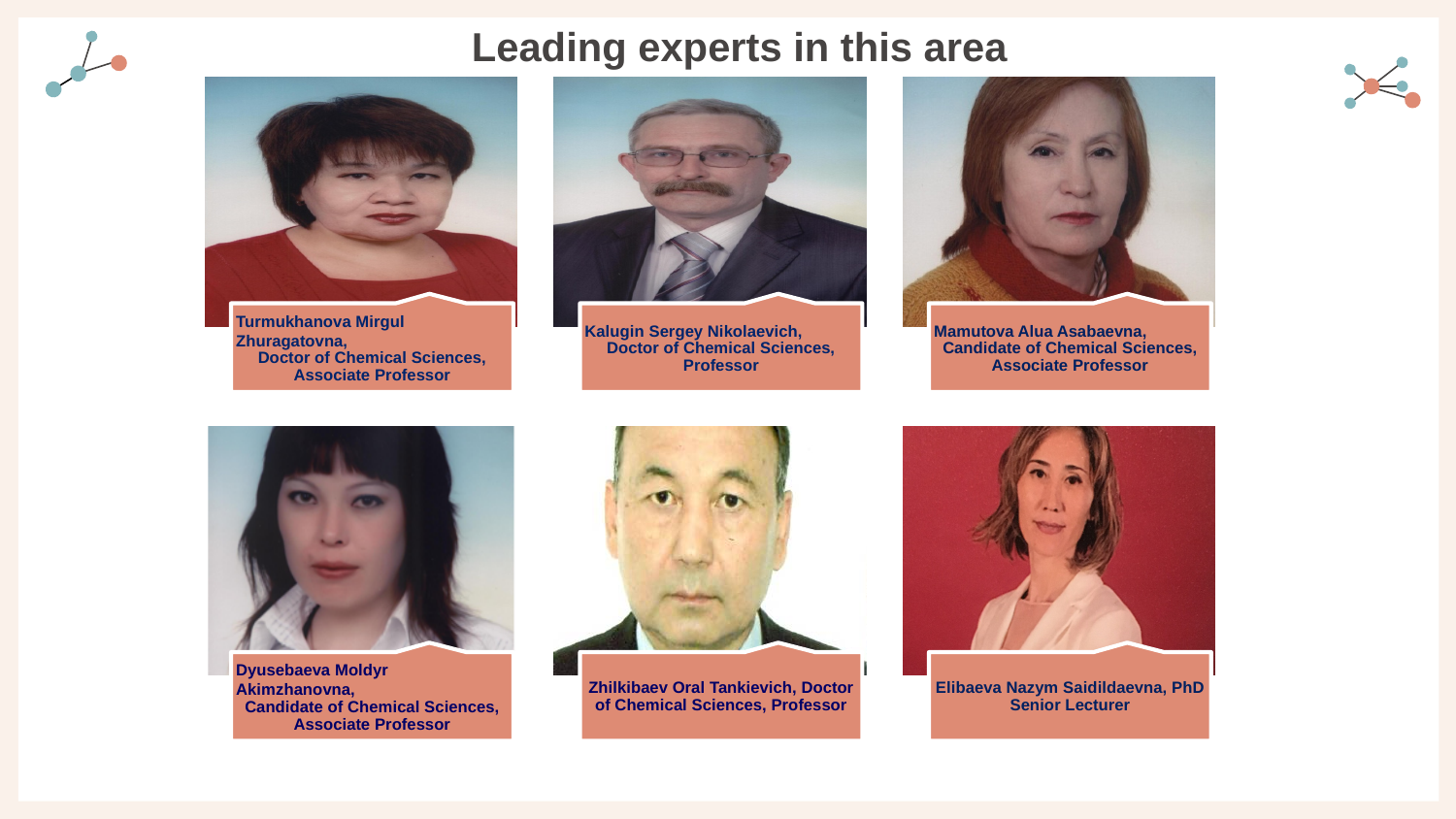

# Leading experts in this area
Turmukhanova Mirgul Zhuragatovna,
Doctor of Chemical Sciences, Associate Professor
Kalugin Sergey Nikolaevich,
Doctor of Chemical Sciences, Professor
Mamutova Alua Asabaevna,
Candidate of Chemical Sciences, Associate Professor
Dyusebaeva Moldyr Akimzhanovna,
Candidate of Chemical Sciences, Associate Professor
Zhilkibaev Oral Tankievich, Doctor of Chemical Sciences, Professor
Elibaeva Nazym Saidildaevna, PhD Senior Lecturer